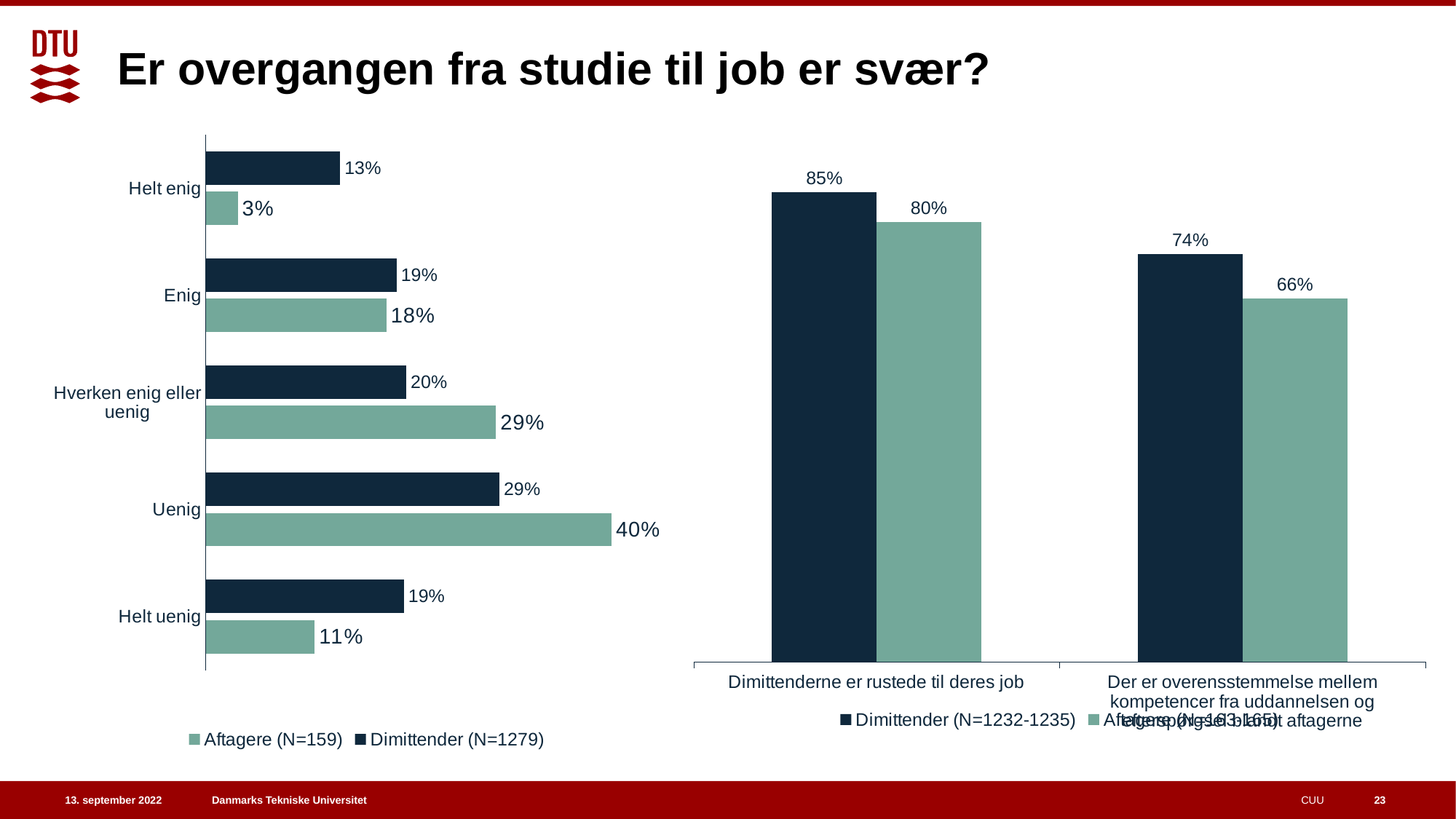

# Er overgangen fra studie til job er svær?

### Chart

| Category | Dimittender (N=1232-1235) | Aftagere (N=163-165) |
|---|---|---|
| Dimittenderne er rustede til deres job | 0.8510121457489879 | 0.7964435452611905 |
| Der er overensstemmelse mellem kompetencer fra uddannelsen og efterspørgsel blandt aftagerne | 0.7386363636363636 | 0.6586526702053 |

### Chart

| Category | Dimittender (N=1279) | Aftagere (N=159) |
|---|---|---|
| Helt enig | 0.13213448006254885 | 0.03164369554965591 |
| Enig | 0.18764659890539484 | 0.17759887656803053 |
| Hverken enig eller uenig | 0.1970289288506646 | 0.28508646461527687 |
| Uenig | 0.28850664581704455 | 0.3985170163559221 |
| Helt uenig | 0.19468334636434714 | 0.1071539469111146 |

23